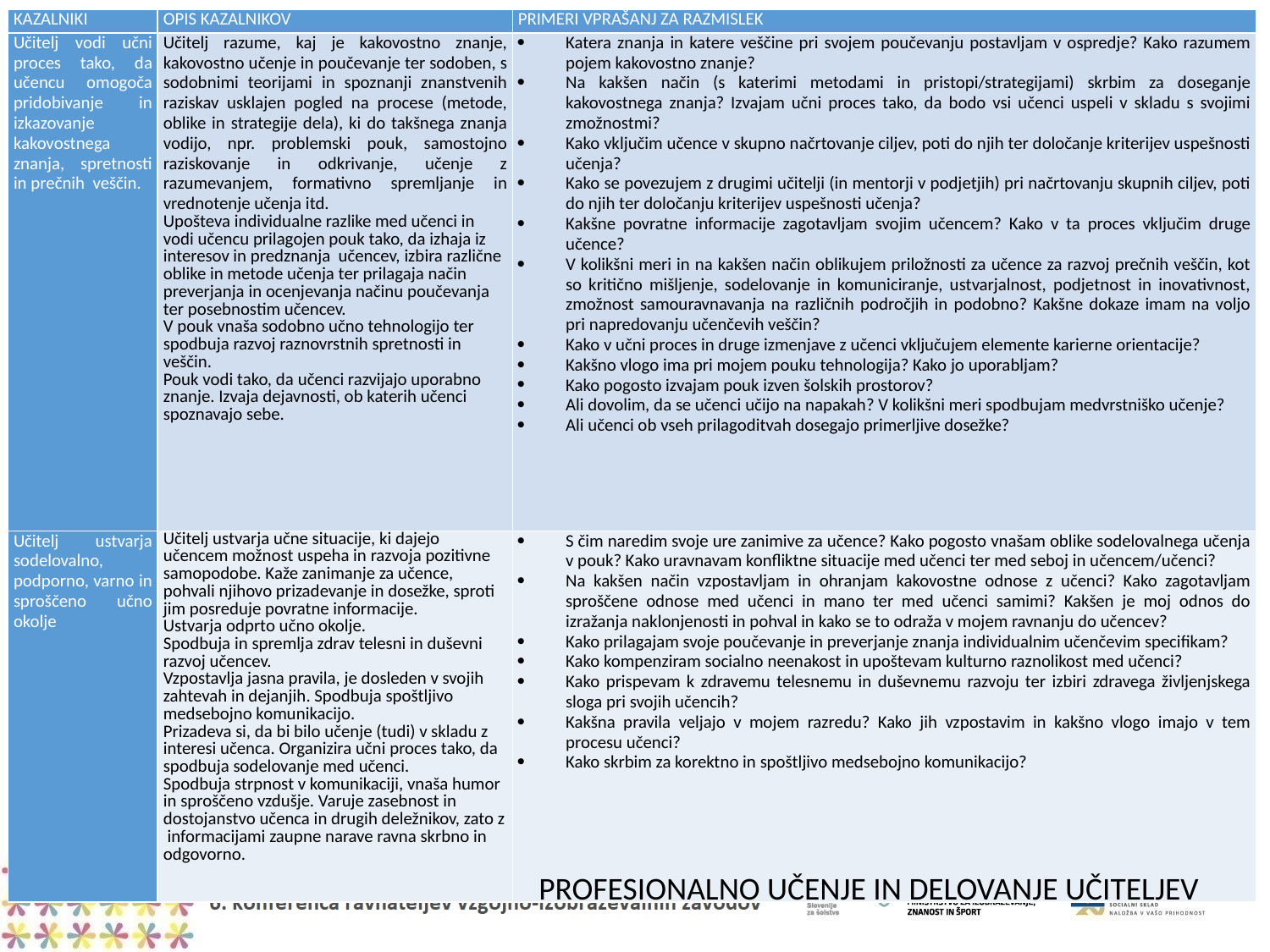

| KAZALNIKI | OPIS KAZALNIKOV | PRIMERI VPRAŠANJ ZA RAZMISLEK |
| --- | --- | --- |
| Učitelj vodi učni proces tako, da učencu omogoča pridobivanje in izkazovanje kakovostnega znanja, spretnosti in prečnih veščin. | Učitelj razume, kaj je kakovostno znanje, kakovostno učenje in poučevanje ter sodoben, s sodobnimi teorijami in spoznanji znanstvenih raziskav usklajen pogled na procese (metode, oblike in strategije dela), ki do takšnega znanja vodijo, npr. problemski pouk, samostojno raziskovanje in odkrivanje, učenje z razumevanjem, formativno spremljanje in vrednotenje učenja itd. Upošteva individualne razlike med učenci in vodi učencu prilagojen pouk tako, da izhaja iz interesov in predznanja učencev, izbira različne oblike in metode učenja ter prilagaja način preverjanja in ocenjevanja načinu poučevanja ter posebnostim učencev. V pouk vnaša sodobno učno tehnologijo ter spodbuja razvoj raznovrstnih spretnosti in veščin. Pouk vodi tako, da učenci razvijajo uporabno znanje. Izvaja dejavnosti, ob katerih učenci spoznavajo sebe. | Katera znanja in katere veščine pri svojem poučevanju postavljam v ospredje? Kako razumem pojem kakovostno znanje? Na kakšen način (s katerimi metodami in pristopi/strategijami) skrbim za doseganje kakovostnega znanja? Izvajam učni proces tako, da bodo vsi učenci uspeli v skladu s svojimi zmožnostmi? Kako vključim učence v skupno načrtovanje ciljev, poti do njih ter določanje kriterijev uspešnosti učenja? Kako se povezujem z drugimi učitelji (in mentorji v podjetjih) pri načrtovanju skupnih ciljev, poti do njih ter določanju kriterijev uspešnosti učenja? Kakšne povratne informacije zagotavljam svojim učencem? Kako v ta proces vključim druge učence? V kolikšni meri in na kakšen način oblikujem priložnosti za učence za razvoj prečnih veščin, kot so kritično mišljenje, sodelovanje in komuniciranje, ustvarjalnost, podjetnost in inovativnost, zmožnost samouravnavanja na različnih področjih in podobno? Kakšne dokaze imam na voljo pri napredovanju učenčevih veščin? Kako v učni proces in druge izmenjave z učenci vključujem elemente karierne orientacije? Kakšno vlogo ima pri mojem pouku tehnologija? Kako jo uporabljam? Kako pogosto izvajam pouk izven šolskih prostorov? Ali dovolim, da se učenci učijo na napakah? V kolikšni meri spodbujam medvrstniško učenje? Ali učenci ob vseh prilagoditvah dosegajo primerljive dosežke? |
| Učitelj ustvarja sodelovalno, podporno, varno in sproščeno učno okolje | Učitelj ustvarja učne situacije, ki dajejo učencem možnost uspeha in razvoja pozitivne samopodobe. Kaže zanimanje za učence, pohvali njihovo prizadevanje in dosežke, sproti jim posreduje povratne informacije. Ustvarja odprto učno okolje. Spodbuja in spremlja zdrav telesni in duševni razvoj učencev. Vzpostavlja jasna pravila, je dosleden v svojih zahtevah in dejanjih. Spodbuja spoštljivo medsebojno komunikacijo. Prizadeva si, da bi bilo učenje (tudi) v skladu z interesi učenca. Organizira učni proces tako, da spodbuja sodelovanje med učenci. Spodbuja strpnost v komunikaciji, vnaša humor in sproščeno vzdušje. Varuje zasebnost in dostojanstvo učenca in drugih deležnikov, zato z informacijami zaupne narave ravna skrbno in odgovorno. | S čim naredim svoje ure zanimive za učence? Kako pogosto vnašam oblike sodelovalnega učenja v pouk? Kako uravnavam konfliktne situacije med učenci ter med seboj in učencem/učenci? Na kakšen način vzpostavljam in ohranjam kakovostne odnose z učenci? Kako zagotavljam sproščene odnose med učenci in mano ter med učenci samimi? Kakšen je moj odnos do izražanja naklonjenosti in pohval in kako se to odraža v mojem ravnanju do učencev? Kako prilagajam svoje poučevanje in preverjanje znanja individualnim učenčevim specifikam? Kako kompenziram socialno neenakost in upoštevam kulturno raznolikost med učenci? Kako prispevam k zdravemu telesnemu in duševnemu razvoju ter izbiri zdravega življenjskega sloga pri svojih učencih? Kakšna pravila veljajo v mojem razredu? Kako jih vzpostavim in kakšno vlogo imajo v tem procesu učenci? Kako skrbim za korektno in spoštljivo medsebojno komunikacijo? |
PROFESIONALNO UČENJE IN DELOVANJE UČITELJEV